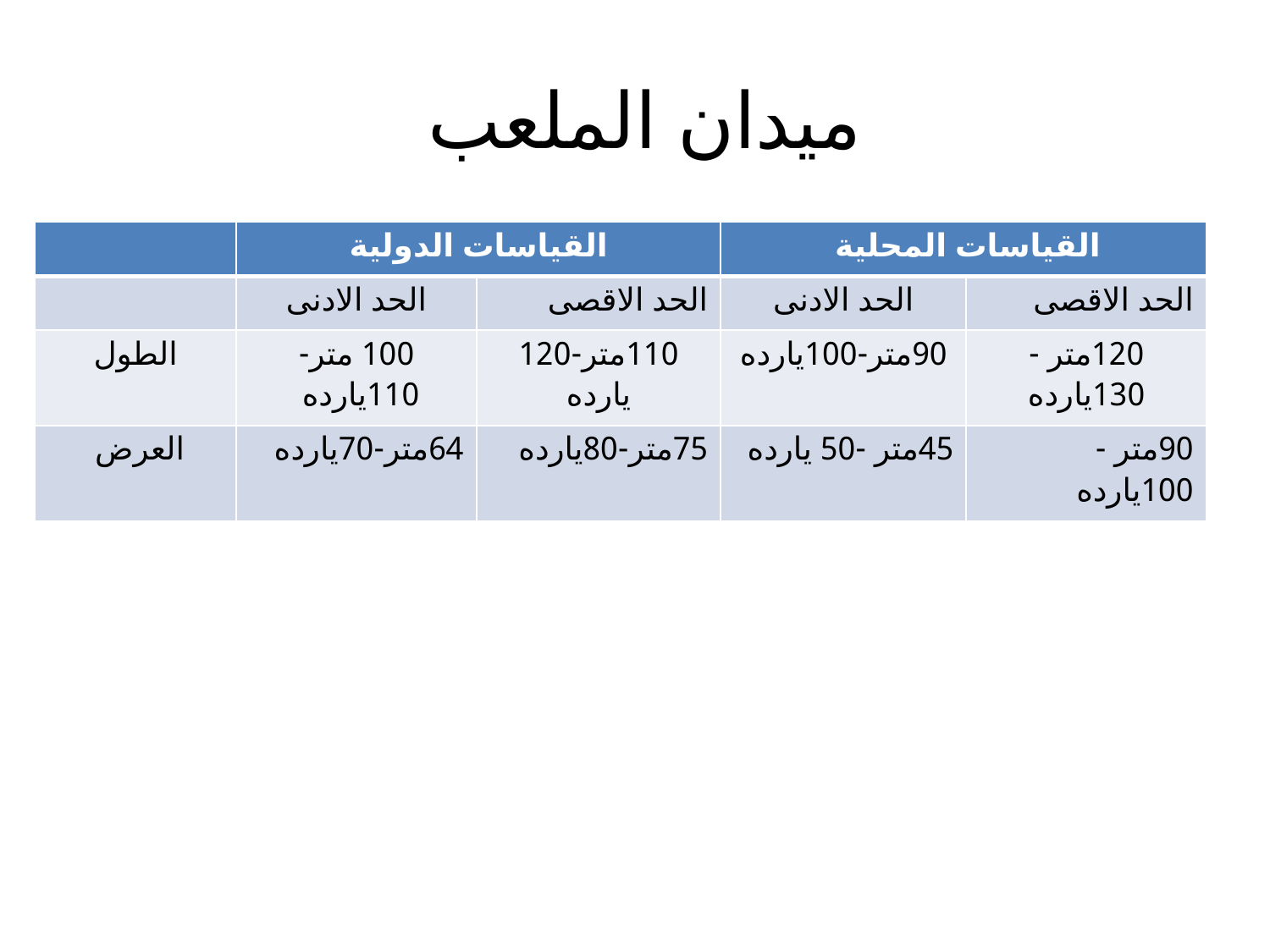

# ميدان الملعب
|  | القياسات الدولية |  | القياسات المحلية |  |
| --- | --- | --- | --- | --- |
|  | الحد الادنى | الحد الاقصى | الحد الادنى | الحد الاقصى |
| الطول | 100 متر-110يارده | 110متر-120 يارده | 90متر-100يارده | 120متر -130يارده |
| العرض | 64متر-70يارده | 75متر-80يارده | 45متر -50 يارده | 90متر -100يارده |